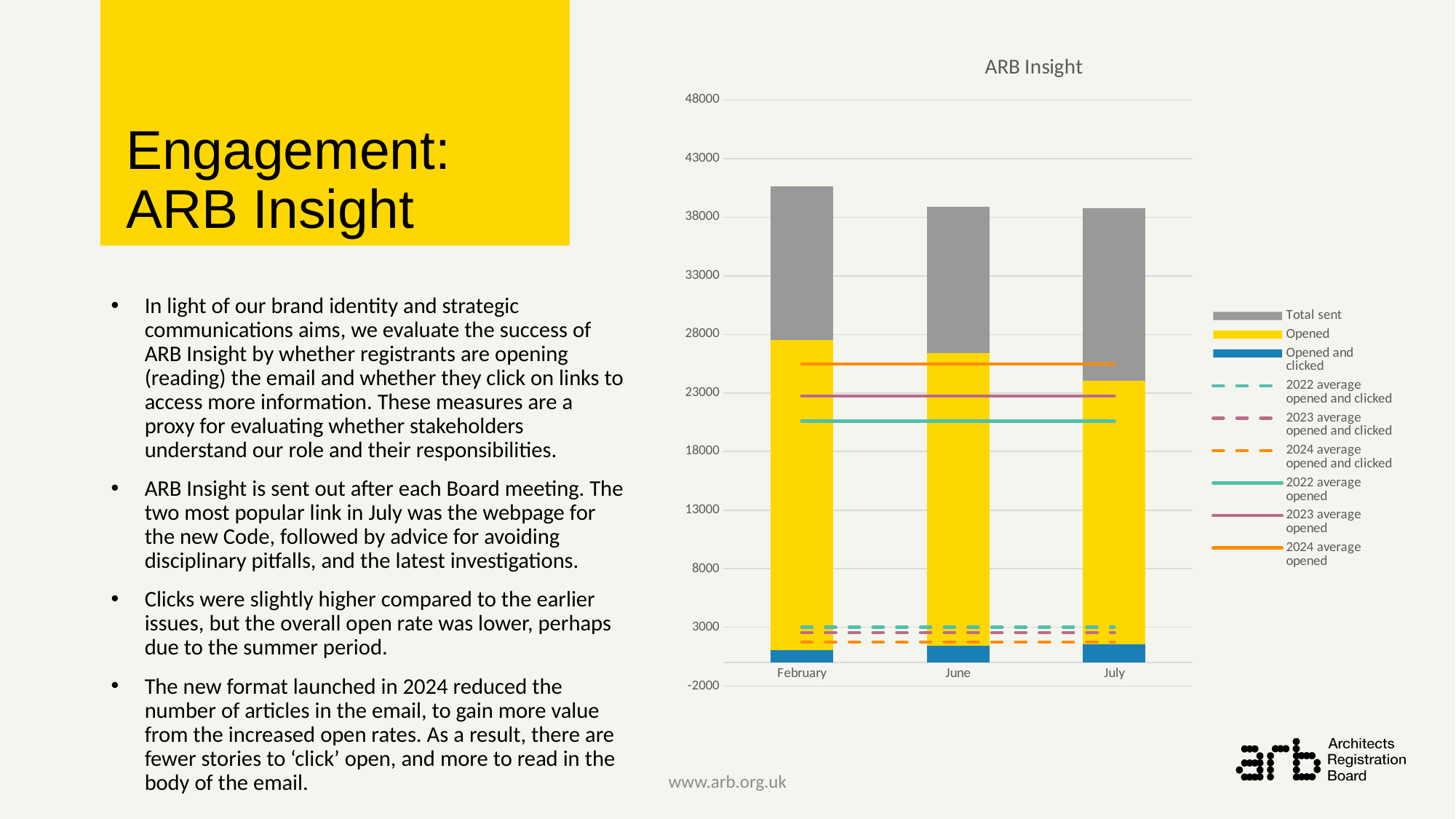

# Engagement: ARB Insight

### Chart: ARB Insight

| Category | Opened and clicked | Opened | Total sent | 2022 average opened and clicked | 2023 average opened and clicked | 2024 average opened and clicked | 2022 average opened | 2023 average opened | 2024 average opened |
|---|---|---|---|---|---|---|---|---|---|
| February | 1066.0 | 26430.0 | 13146.0 | 3027.0 | 2545.0 | 1742.0 | 20597.0 | 22740.0 | 25474.0 |
| June | 1431.0 | 24986.0 | 12458.0 | 3027.0 | 2545.0 | 1742.0 | 20597.0 | 22740.0 | 25474.0 |
| July | 1534.0 | 22505.0 | 14694.0 | 3027.0 | 2545.0 | 1742.0 | 20597.0 | 22740.0 | 25474.0 |
In light of our brand identity and strategic communications aims, we evaluate the success of ARB Insight by whether registrants are opening (reading) the email and whether they click on links to access more information. These measures are a proxy for evaluating whether stakeholders understand our role and their responsibilities.
ARB Insight is sent out after each Board meeting. The two most popular link in July was the webpage for the new Code, followed by advice for avoiding disciplinary pitfalls, and the latest investigations.
Clicks were slightly higher compared to the earlier issues, but the overall open rate was lower, perhaps due to the summer period.
The new format launched in 2024 reduced the number of articles in the email, to gain more value from the increased open rates. As a result, there are fewer stories to ‘click’ open, and more to read in the body of the email.
www.arb.org.uk